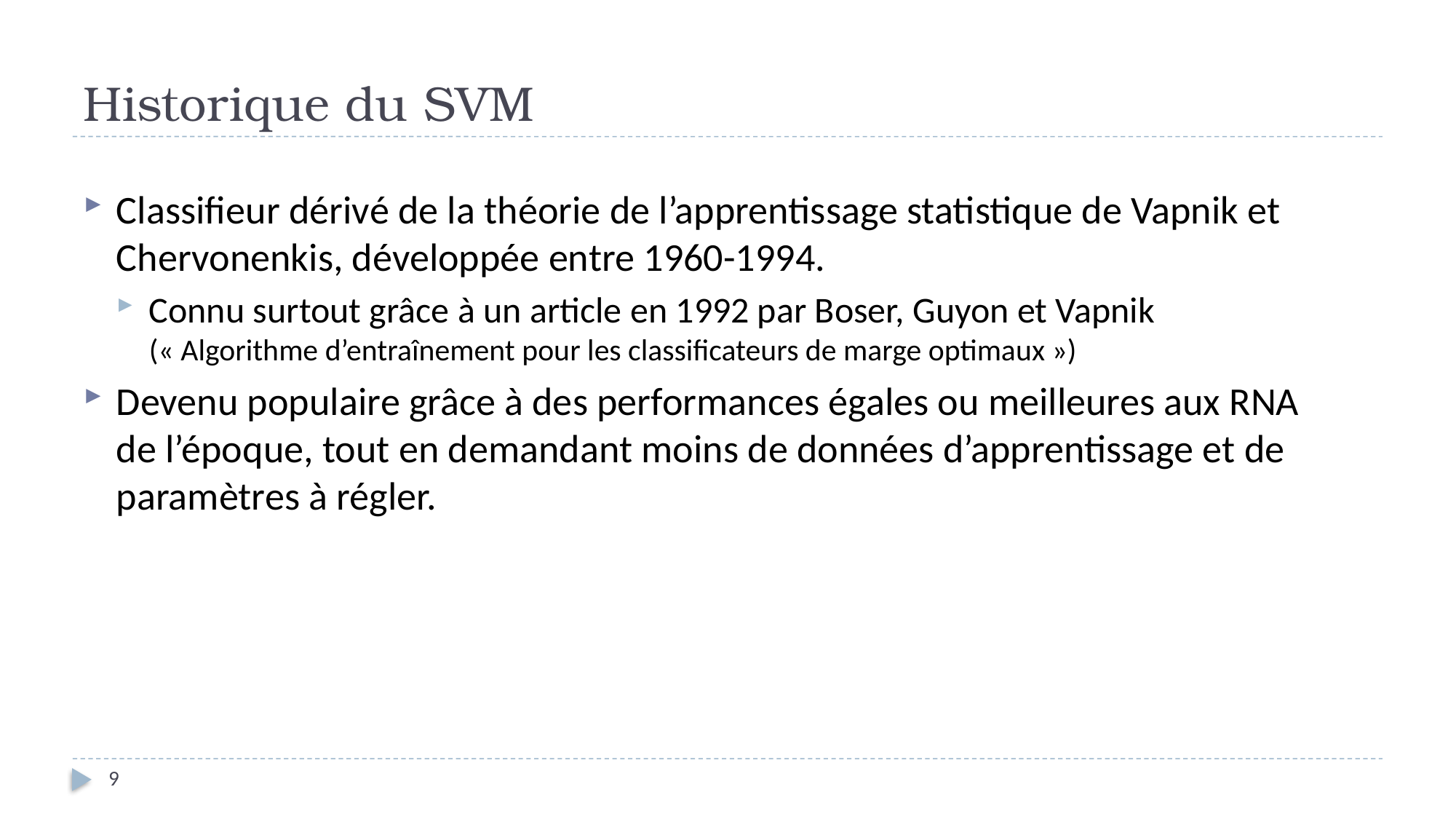

# Historique du SVM
Classifieur dérivé de la théorie de l’apprentissage statistique de Vapnik et Chervonenkis, développée entre 1960-1994.
Connu surtout grâce à un article en 1992 par Boser, Guyon et Vapnik                (« Algorithme d’entraînement pour les classificateurs de marge optimaux »)
Devenu populaire grâce à des performances égales ou meilleures aux RNA de l’époque, tout en demandant moins de données d’apprentissage et de paramètres à régler.
9